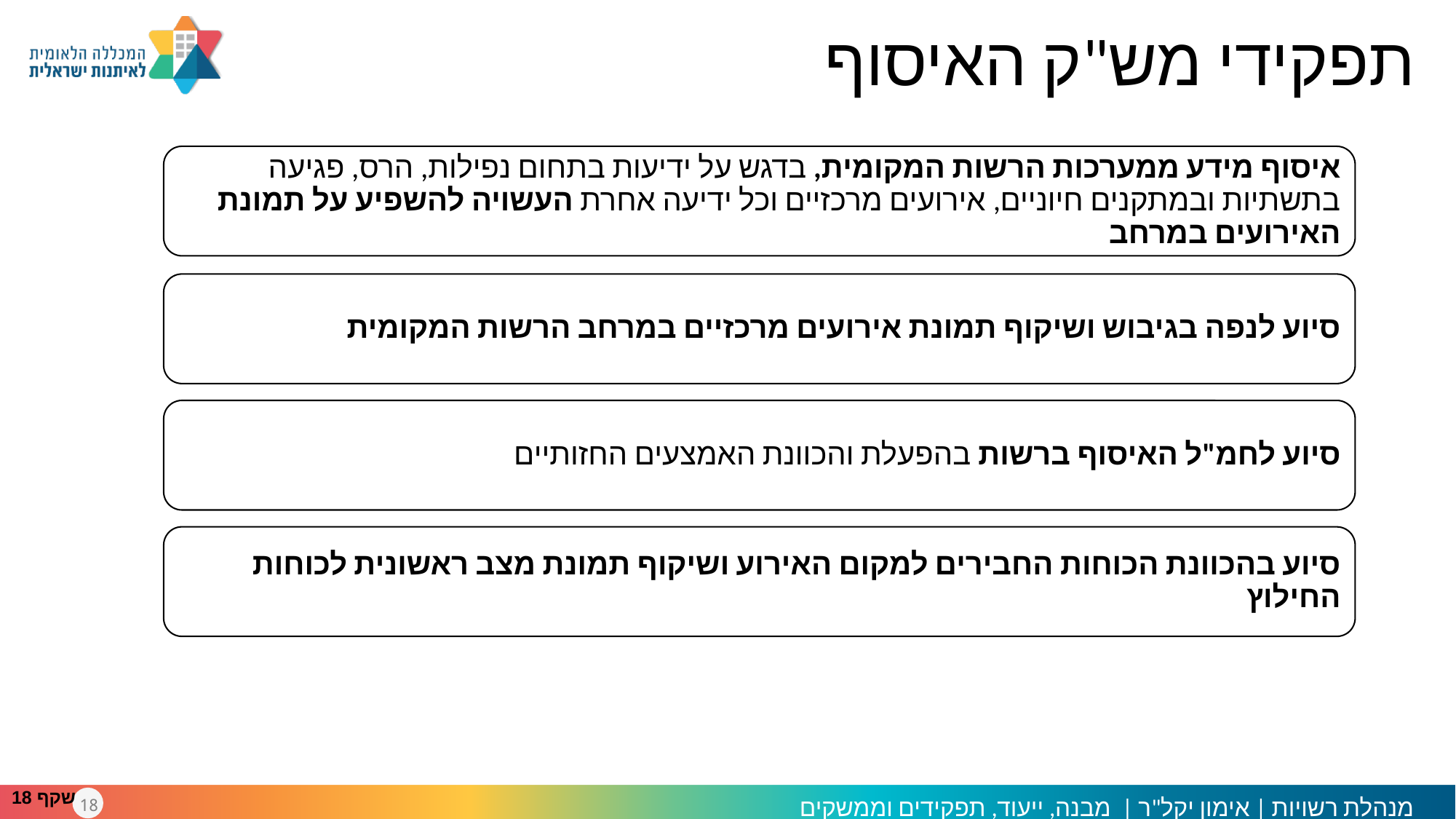

שקף 18

# תפקידי מש"ק האיסוף
איסוף מידע ממערכות הרשות המקומית, בדגש על ידיעות בתחום נפילות, הרס, פגיעה בתשתיות ובמתקנים חיוניים, אירועים מרכזיים וכל ידיעה אחרת העשויה להשפיע על תמונת האירועים במרחב
סיוע לנפה בגיבוש ושיקוף תמונת אירועים מרכזיים במרחב הרשות המקומית
סיוע לחמ"ל האיסוף ברשות בהפעלת והכוונת האמצעים החזותיים
סיוע בהכוונת הכוחות החבירים למקום האירוע ושיקוף תמונת מצב ראשונית לכוחות החילוץ